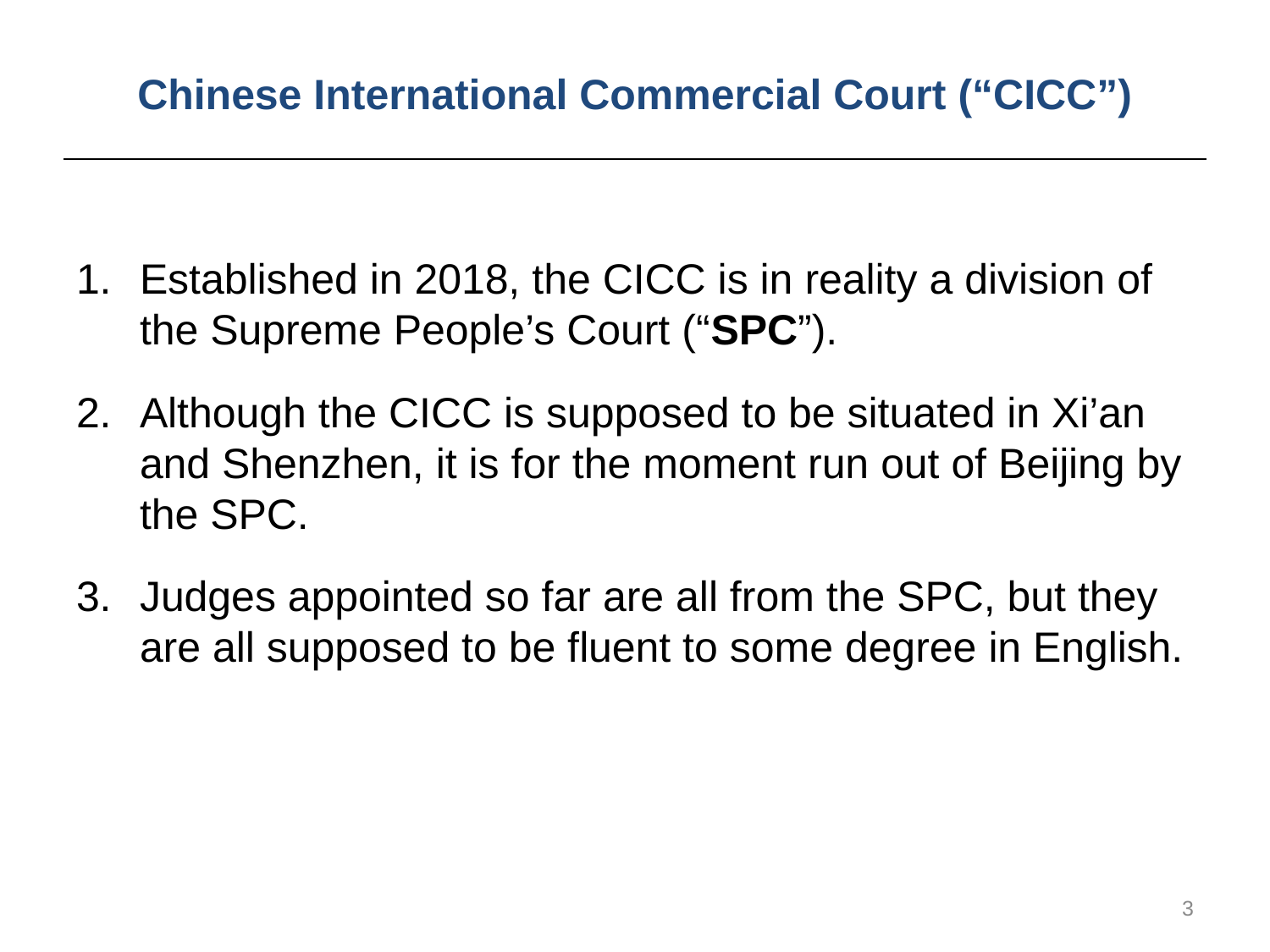

# Chinese International Commercial Court (“CICC”)
Established in 2018, the CICC is in reality a division of the Supreme People’s Court (“SPC”).
Although the CICC is supposed to be situated in Xi’an and Shenzhen, it is for the moment run out of Beijing by the SPC.
Judges appointed so far are all from the SPC, but they are all supposed to be fluent to some degree in English.
3